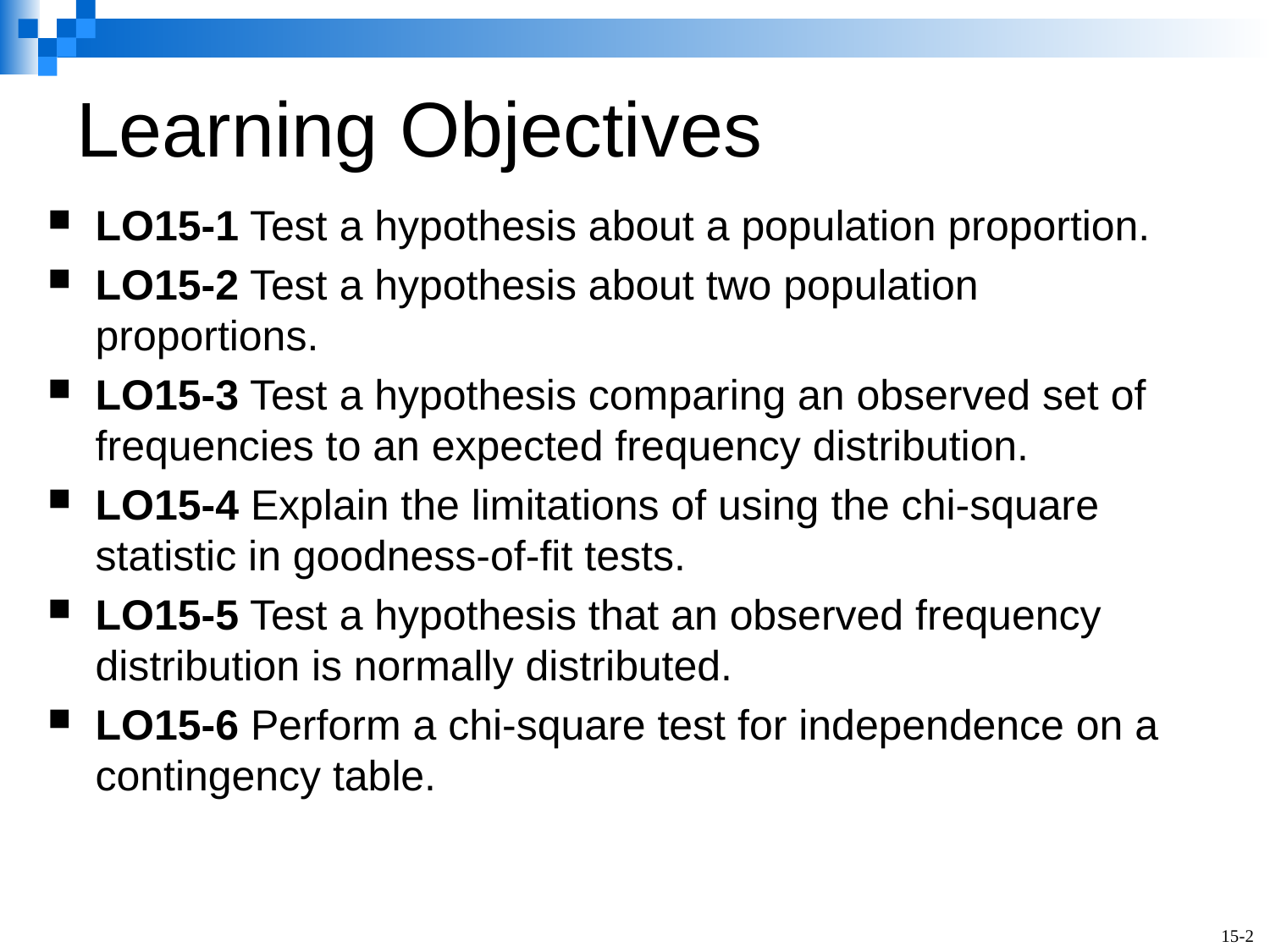

# Learning Objectives
LO15-1 Test a hypothesis about a population proportion.
LO15-2 Test a hypothesis about two population proportions.
LO15-3 Test a hypothesis comparing an observed set of frequencies to an expected frequency distribution.
LO15-4 Explain the limitations of using the chi-square statistic in goodness-of-fit tests.
LO15-5 Test a hypothesis that an observed frequency distribution is normally distributed.
LO15-6 Perform a chi-square test for independence on a contingency table.